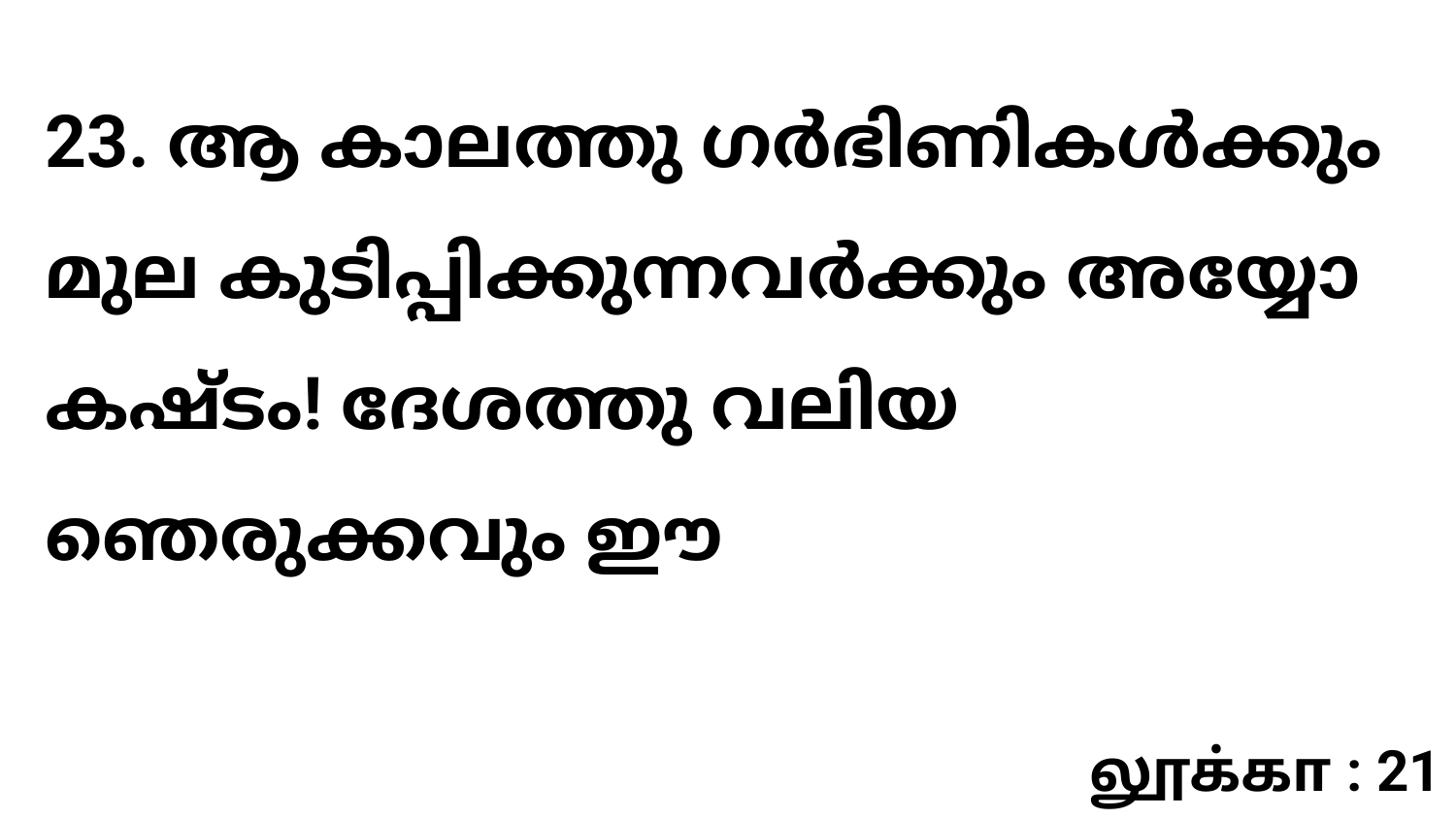

23. ആ കാലത്തു ഗർഭിണികൾക്കും മുല കുടിപ്പിക്കുന്നവർക്കും അയ്യോ കഷ്ടം! ദേശത്തു വലിയ ഞെരുക്കവും ഈ
லூக்கா : 21